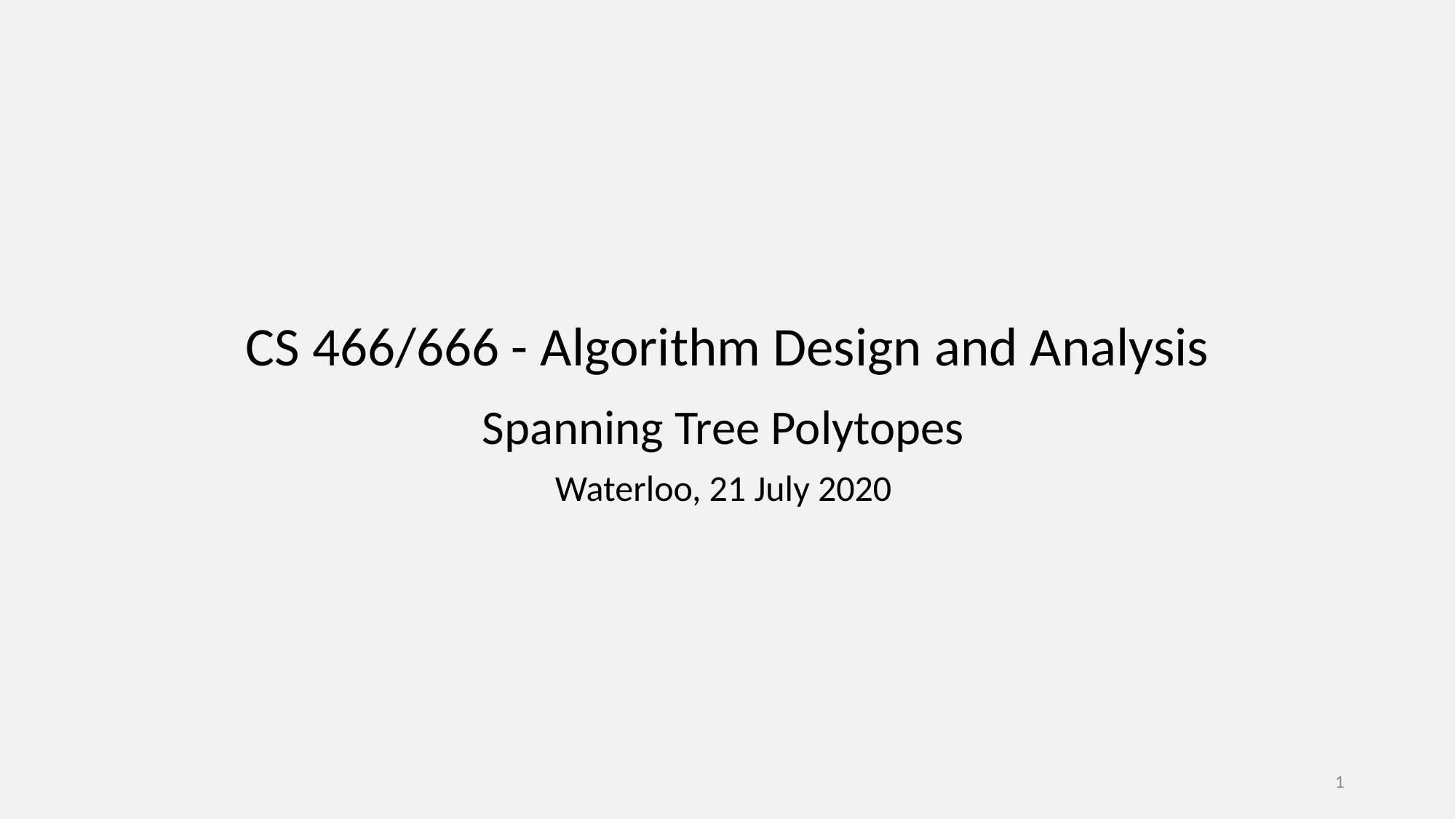

# CS 466/666 - Algorithm Design and Analysis
Spanning Tree Polytopes
Waterloo, 21 July 2020
1